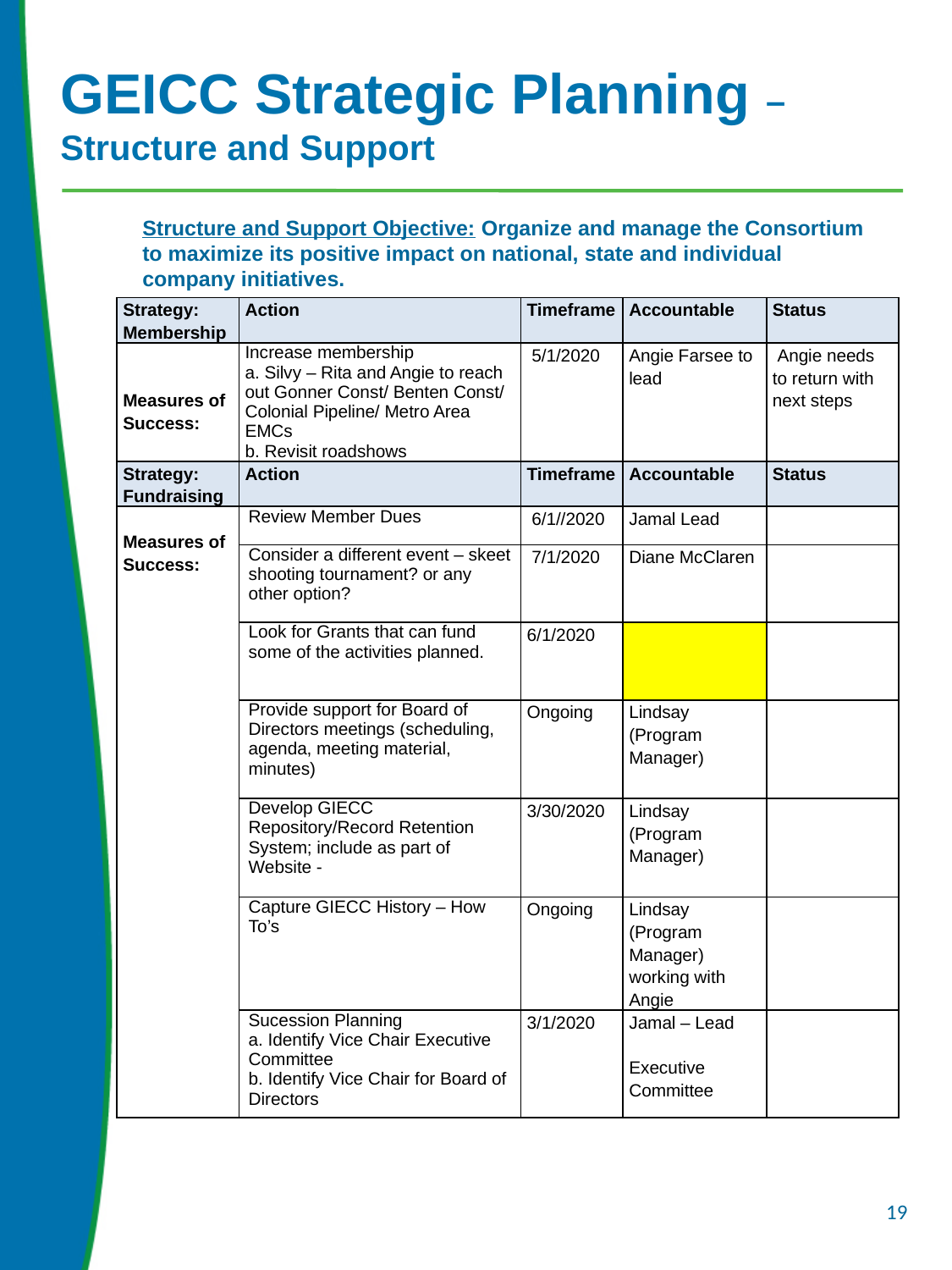

# GEICC Strategic Planning – Structure and Support
Structure and Support Objective: Organize and manage the Consortium to maximize its positive impact on national, state and individual company initiatives.
| Strategy: Membership | Action | Timeframe | Accountable | Status |
| --- | --- | --- | --- | --- |
| Measures of Success: | Increase membership a. Silvy – Rita and Angie to reach out Gonner Const/ Benten Const/ Colonial Pipeline/ Metro Area EMCs b. Revisit roadshows | 5/1/2020 | Angie Farsee to lead | Angie needs to return with next steps |
| Strategy: Fundraising | Action | Timeframe | Accountable | Status |
| Measures of Success: | Review Member Dues | 6/1//2020 | Jamal Lead |  |
|  | Consider a different event – skeet shooting tournament? or any other option? | 7/1/2020 | Diane McClaren |  |
|  | Look for Grants that can fund some of the activities planned. | 6/1/2020 |  |  |
|  | Provide support for Board of Directors meetings (scheduling, agenda, meeting material, minutes) | Ongoing | Lindsay (Program Manager) |  |
|  | Develop GIECC Repository/Record Retention System; include as part of Website - | 3/30/2020 | Lindsay (Program Manager) |  |
|  | Capture GIECC History – How To’s | Ongoing | Lindsay (Program Manager) working with Angie |  |
|  | Sucession Planning a. Identify Vice Chair Executive Committee b. Identify Vice Chair for Board of Directors | 3/1/2020 | Jamal – Lead Executive Committee |  |
19